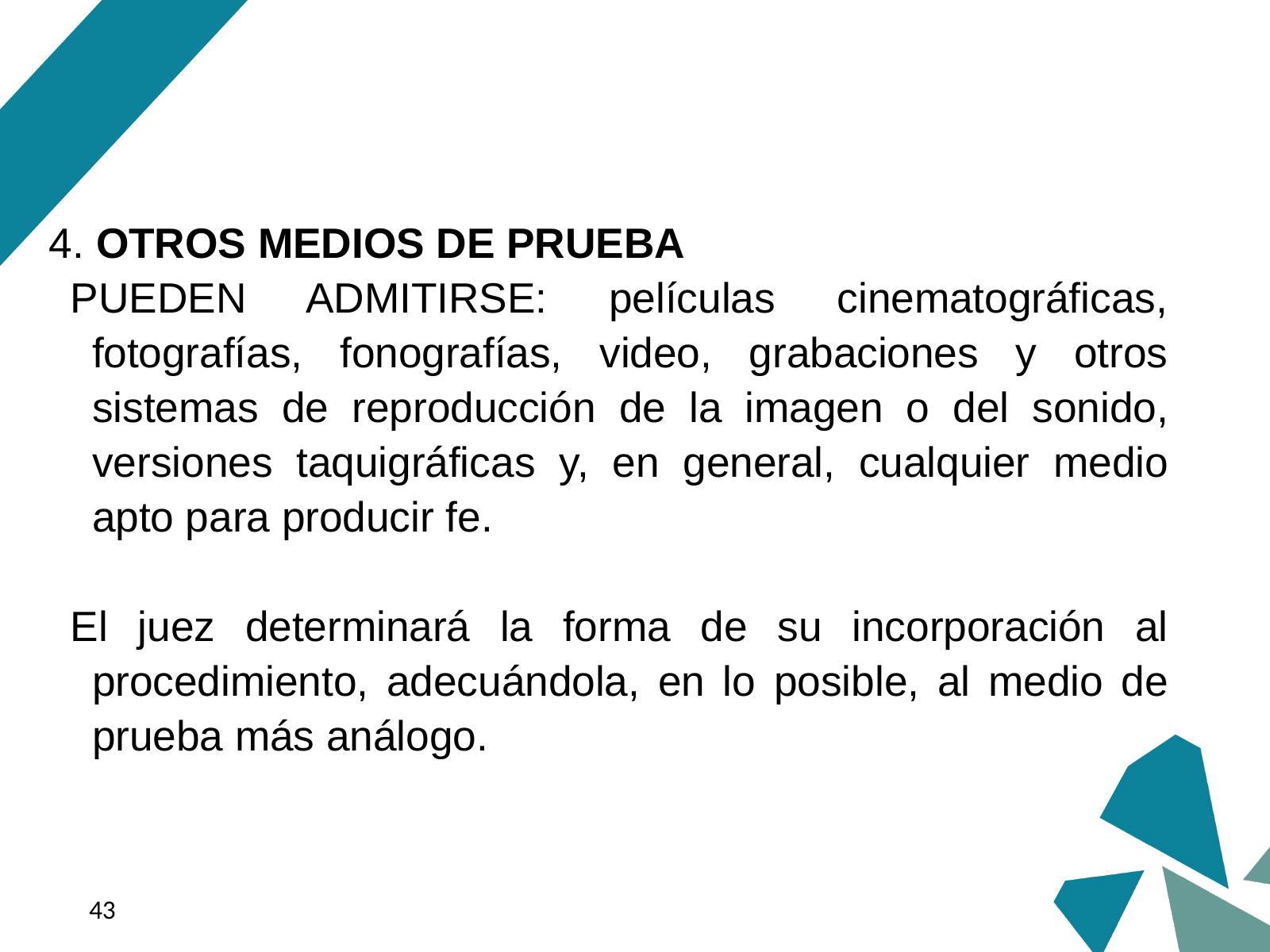

4. OTROS MEDIOS DE PRUEBA
PUEDEN ADMITIRSE: películas cinematográficas, fotografías, fonografías, video, grabaciones y otros sistemas de reproducción de la imagen o del sonido, versiones taquigráficas y, en general, cualquier medio apto para producir fe.

El juez determinará la forma de su incorporación al procedimiento, adecuándola, en lo posible, al medio de prueba más análogo.

43